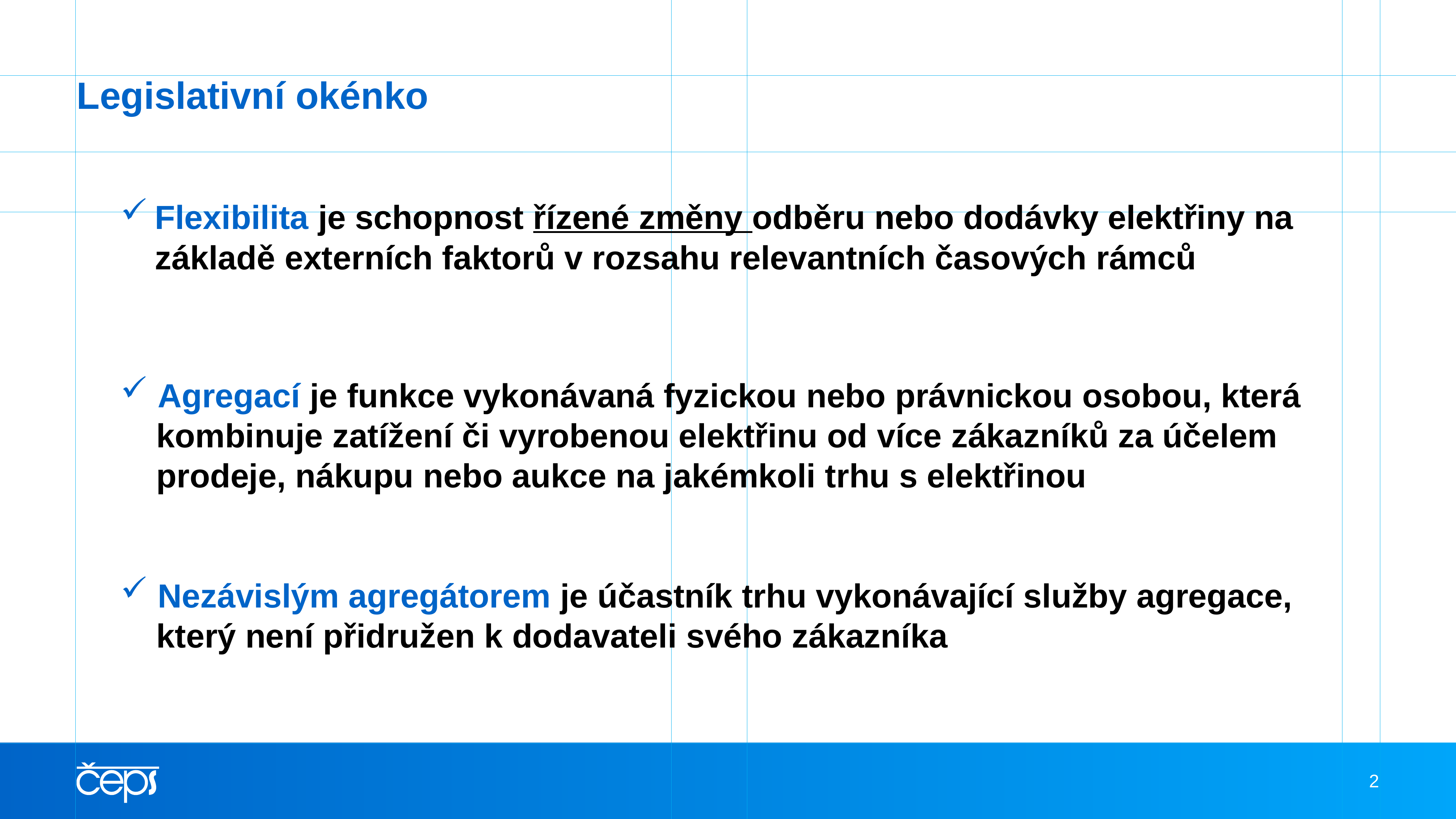

# Legislativní okénko
Flexibilita je schopnost řízené změny odběru nebo dodávky elektřiny na základě externích faktorů v rozsahu relevantních časových rámců

 Agregací je funkce vykonávaná fyzickou nebo právnickou osobou, která
  kombinuje zatížení či vyrobenou elektřinu od více zákazníků za účelem
  prodeje, nákupu nebo aukce na jakémkoli trhu s elektřinou

 Nezávislým agregátorem je účastník trhu vykonávající služby agregace,
  který není přidružen k dodavateli svého zákazníka

2